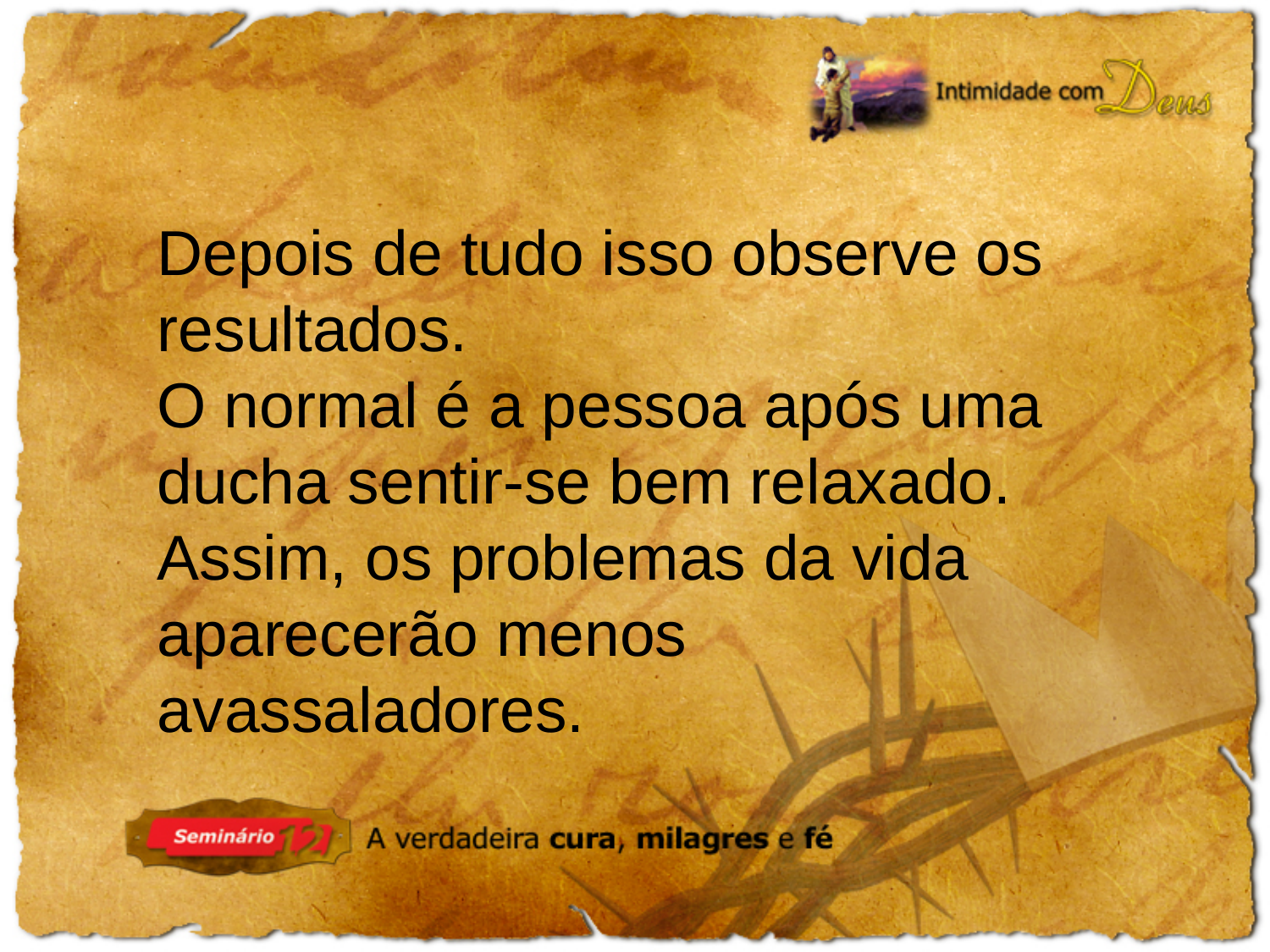

Depois de tudo isso observe os resultados.
O normal é a pessoa após uma ducha sentir-se bem relaxado. Assim, os problemas da vida aparecerão menos avassaladores.